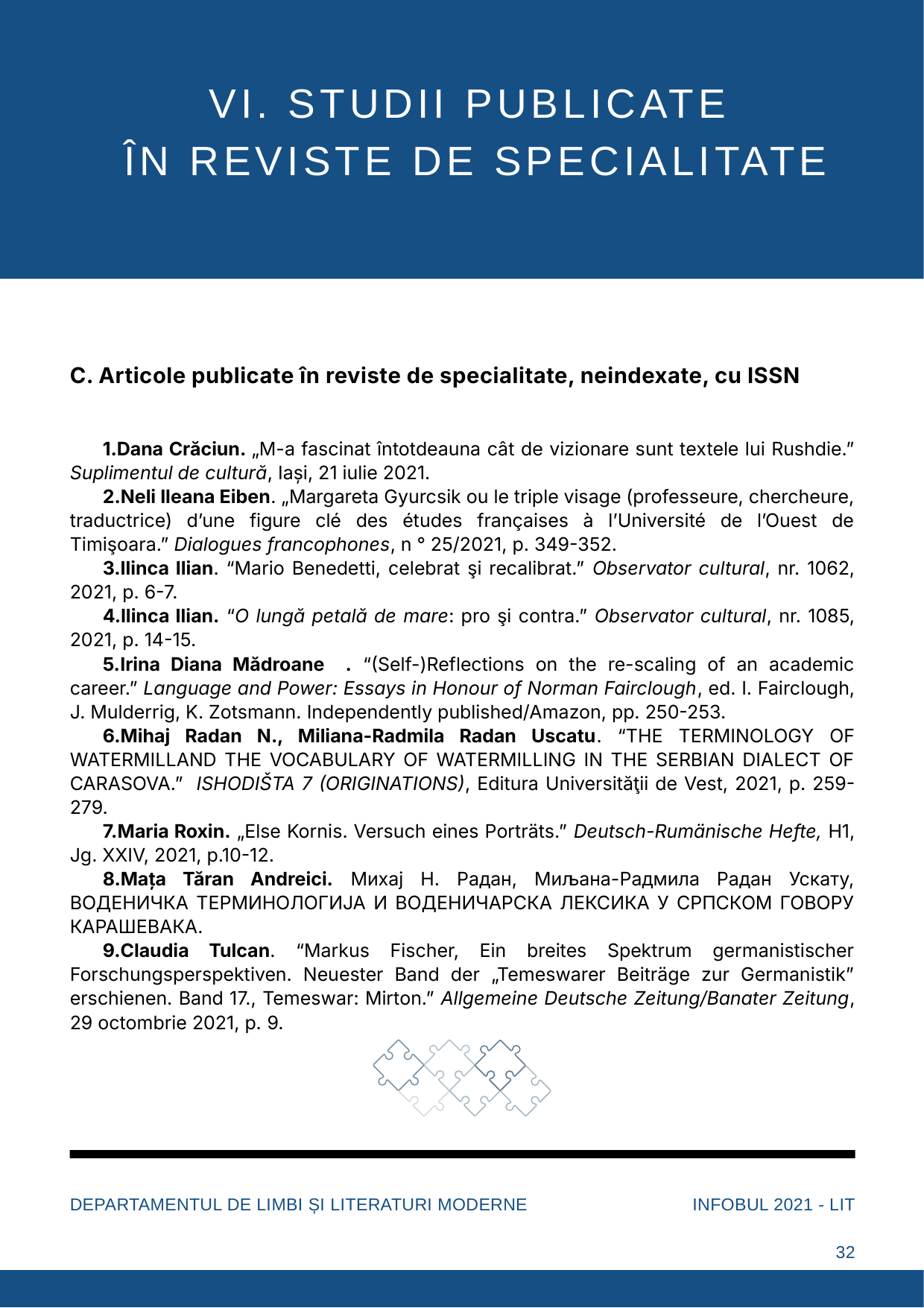

VI. STUDII PUBLICATE
ÎN REVISTE DE SPECIALITATE
C. Articole publicate în reviste de specialitate, neindexate, cu ISSN

Dana Crăciun. „M-a fascinat întotdeauna cât de vizionare sunt textele lui Rushdie.” Suplimentul de cultură, Iași, 21 iulie 2021.
Neli Ileana Eiben. „Margareta Gyurcsik ou le triple visage (professeure, chercheure, traductrice) d’une figure clé des études françaises à l’Université de l’Ouest de Timişoara.” Dialogues francophones, n ° 25/2021, p. 349-352.
Ilinca Ilian. “Mario Benedetti, celebrat şi recalibrat.” Observator cultural, nr. 1062, 2021, p. 6-7.
Ilinca Ilian. “O lungă petală de mare: pro şi contra.” Observator cultural, nr. 1085, 2021, p. 14-15.
Irina Diana Mădroane  . “(Self-)Reflections on the re-scaling of an academic career.” Language and Power: Essays in Honour of Norman Fairclough, ed. I. Fairclough, J. Mulderrig, K. Zotsmann. Independently published/Amazon, pp. 250-253.
Mihaj Radan N., Miliana-Radmila Radan Uscatu. “THE TERMINOLOGY OF WATERMILLAND THE VOCABULARY OF WATERMILLING IN THE SERBIAN DIALECT OF CARASOVA.”  ISHODIŠTA 7 (ORIGINATIONS), Editura Universităţii de Vest, 2021, p. 259-279.
Maria Roxin. „Else Kornis. Versuch eines Porträts.” Deutsch-Rumänische Hefte, H1, Jg. XXIV, 2021, p.10-12.
Mața Tăran Andreici. Михај Н. Радан, Миљана-Радмила Радан Ускату, ВОДЕНИЧКА ТЕРМИНОЛОГИЈА И ВОДЕНИЧАРСКА ЛЕКСИКА У СРПСКОМ ГОВОРУ КАРАШЕВАКА.
Claudia Tulcan. “Markus Fischer, Ein breites Spektrum germanistischer Forschungsperspektiven. Neuester Band der „Temeswarer Beiträge zur Germanistik” erschienen. Band 17., Temeswar: Mirton.” Allgemeine Deutsche Zeitung/Banater Zeitung, 29 octombrie 2021, p. 9.

INFOBUL 2021 - LIT
DEPARTAMENTUL DE LIMBI ȘI LITERATURI MODERNE
32